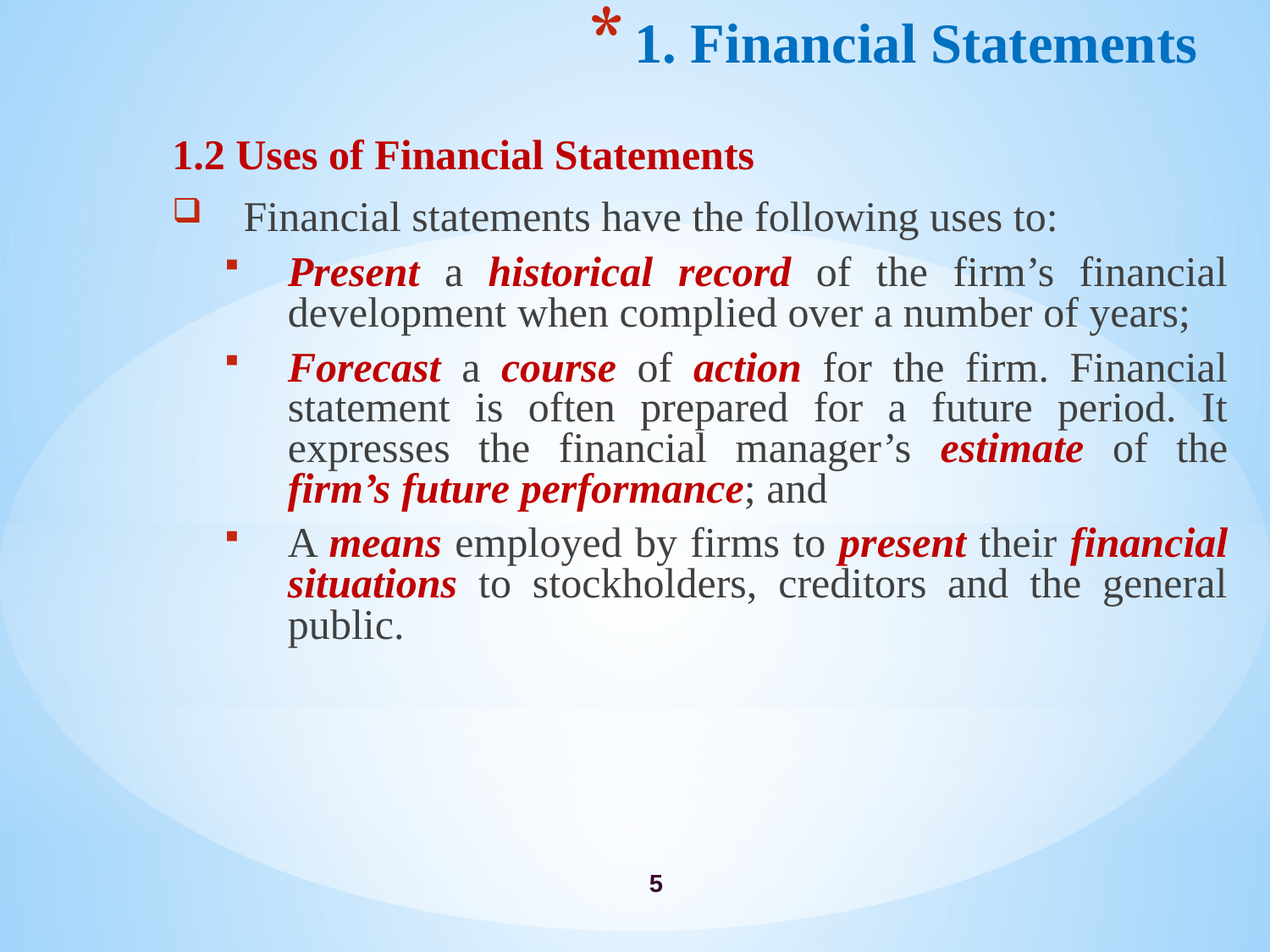

# 1. Financial Statements
1.2 Uses of Financial Statements
Financial statements have the following uses to:
Present a historical record of the firm’s financial development when complied over a number of years;
Forecast a course of action for the firm. Financial statement is often prepared for a future period. It expresses the financial manager’s estimate of the firm’s future performance; and
A means employed by firms to present their financial situations to stockholders, creditors and the general public.

5